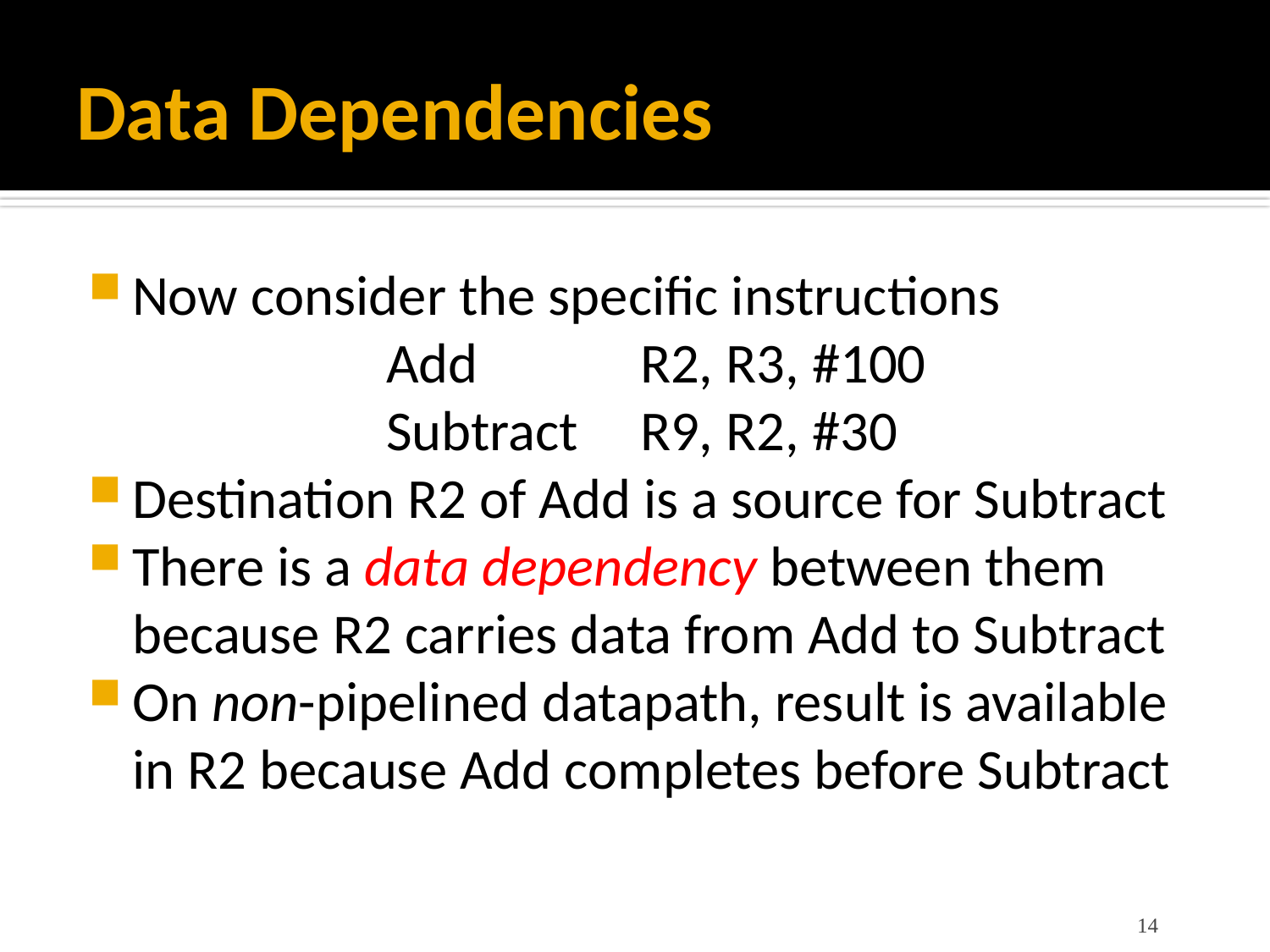

# Data Dependencies
Now consider the specific instructions
		Add		R2, R3, #100
		Subtract	R9, R2, #30
Destination R2 of Add is a source for Subtract
There is a data dependency between them because R2 carries data from Add to Subtract
On non-pipelined datapath, result is available
in R2 because Add completes before Subtract
14